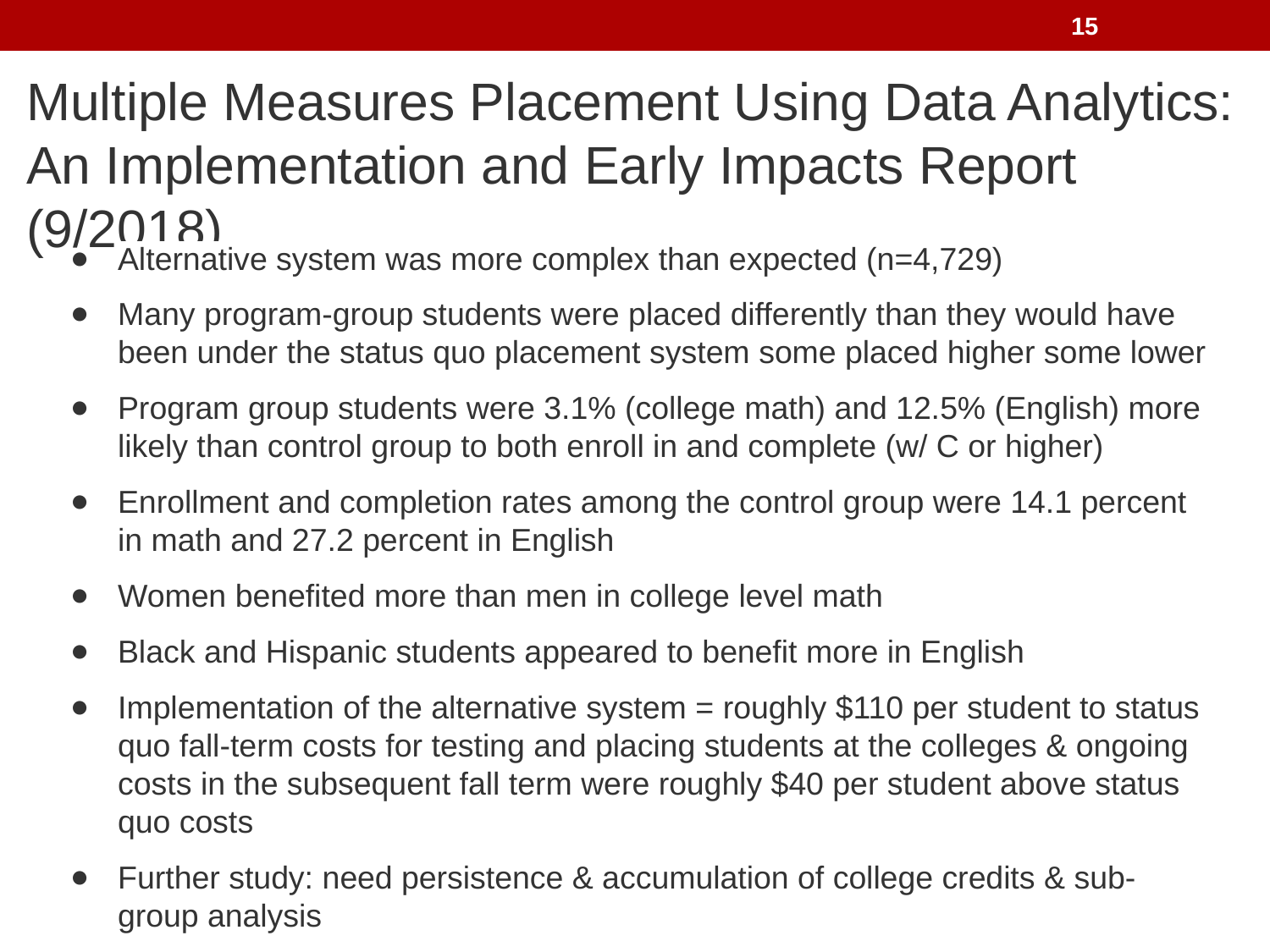

15
# Multiple Measures Placement Using Data Analytics: An Implementation and Early Impacts Report (9/2018)
Alternative system was more complex than expected (n=4,729)
Many program-group students were placed differently than they would have been under the status quo placement system some placed higher some lower
Program group students were 3.1% (college math) and 12.5% (English) more likely than control group to both enroll in and complete (w/ C or higher)
Enrollment and completion rates among the control group were 14.1 percent in math and 27.2 percent in English
Women benefited more than men in college level math
Black and Hispanic students appeared to benefit more in English
Implementation of the alternative system = roughly $110 per student to status quo fall-term costs for testing and placing students at the colleges & ongoing costs in the subsequent fall term were roughly $40 per student above status quo costs
Further study: need persistence & accumulation of college credits & sub-group analysis